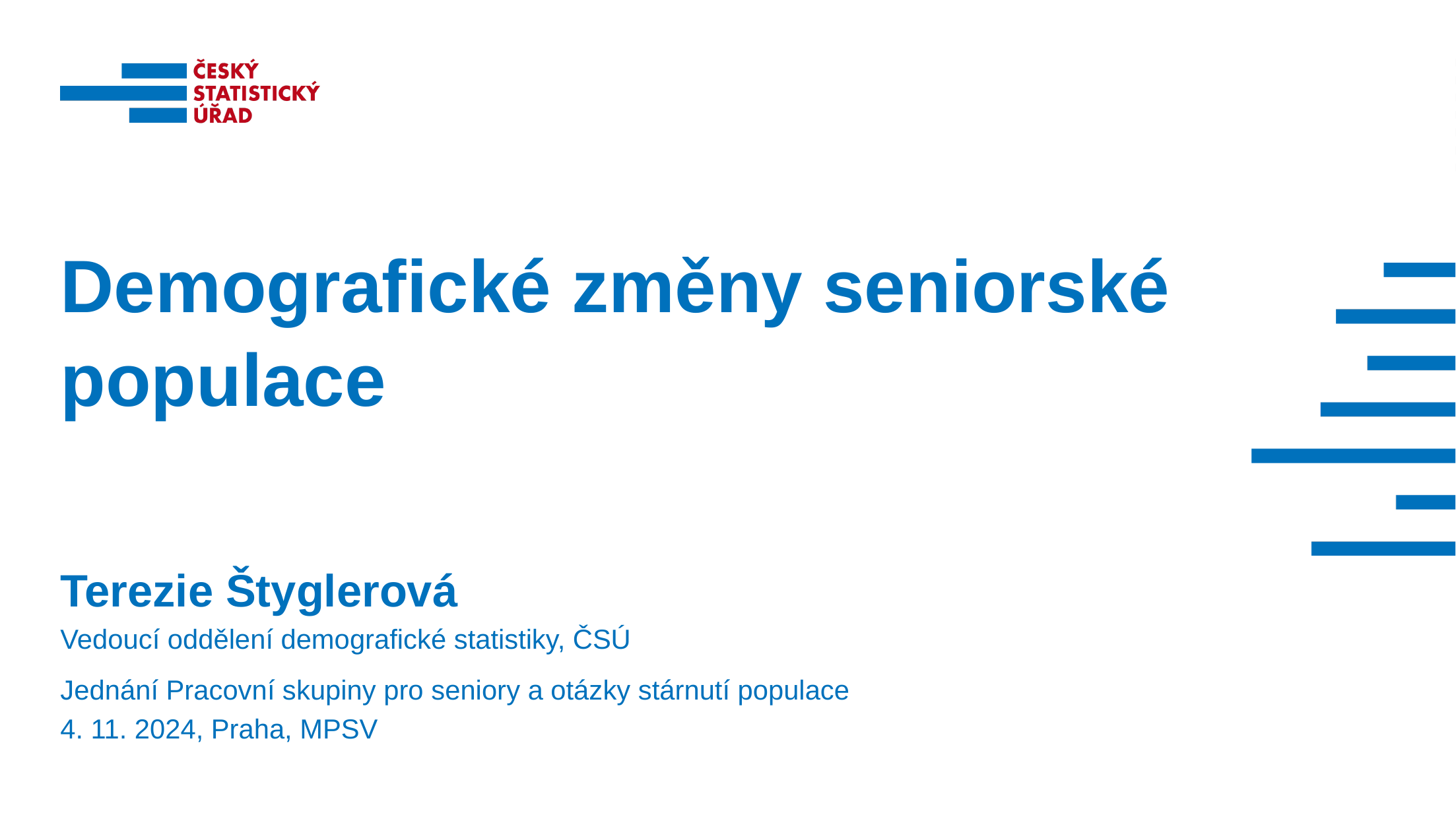

# Demografické změny seniorské populace
Terezie Štyglerová
Vedoucí oddělení demografické statistiky, ČSÚ
Jednání Pracovní skupiny pro seniory a otázky stárnutí populace
4. 11. 2024, Praha, MPSV